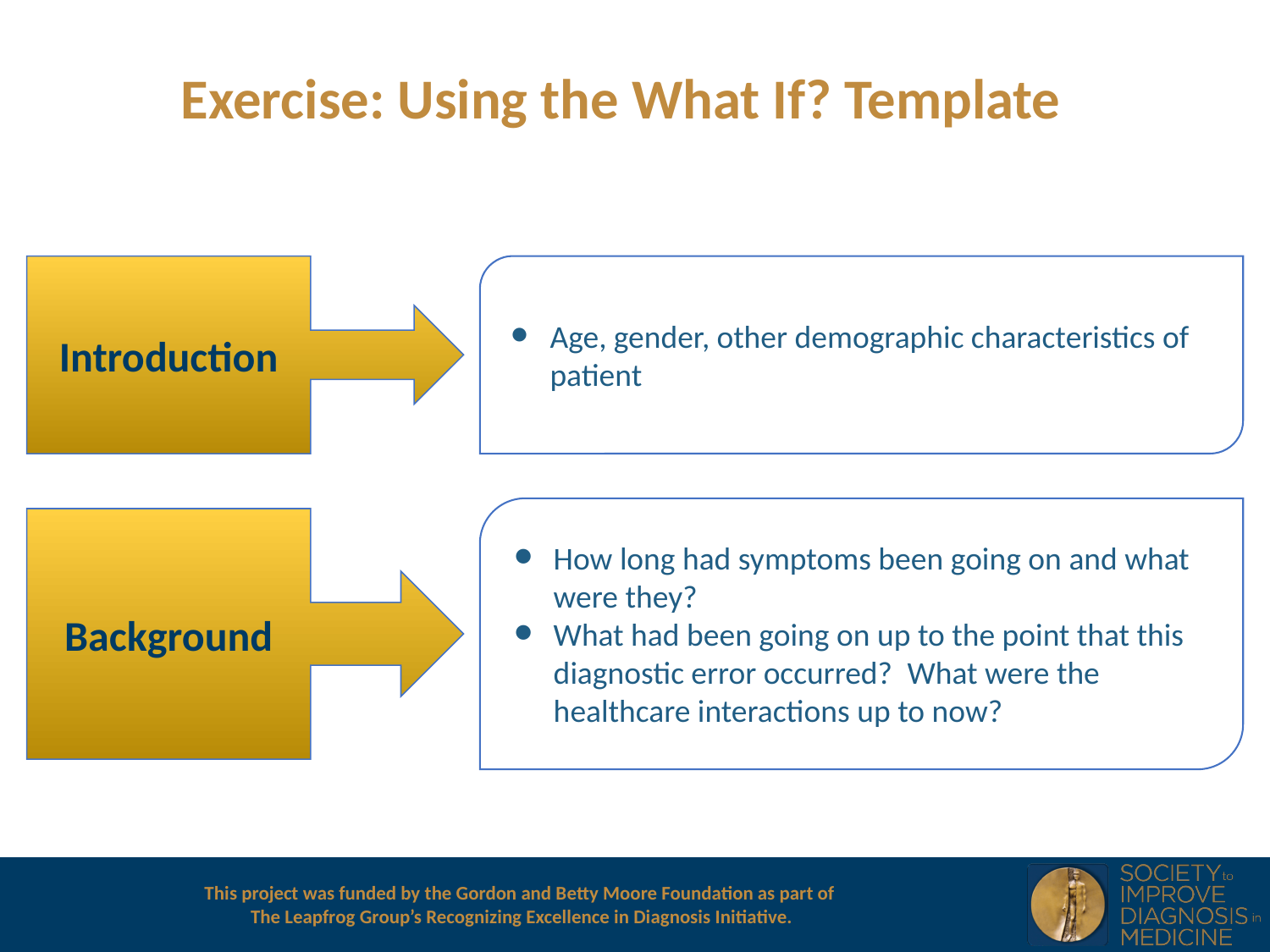

# Exercise: Using the What If? Template
Introduction
Age, gender, other demographic characteristics of patient
How long had symptoms been going on and what were they?
What had been going on up to the point that this diagnostic error occurred?  What were the healthcare interactions up to now?
Background